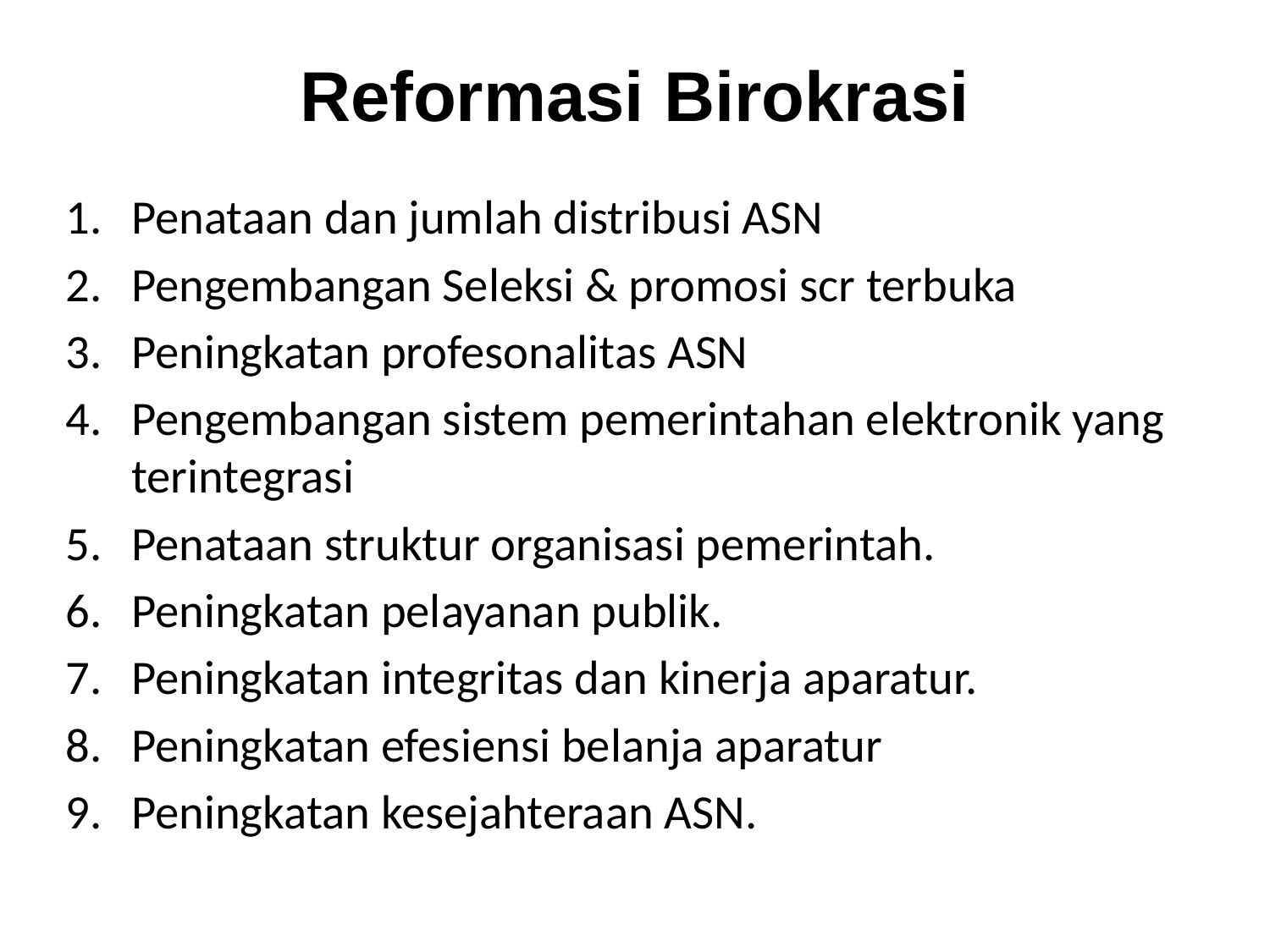

# Reformasi Birokrasi
Penataan dan jumlah distribusi ASN
Pengembangan Seleksi & promosi scr terbuka
Peningkatan profesonalitas ASN
Pengembangan sistem pemerintahan elektronik yang terintegrasi
Penataan struktur organisasi pemerintah.
Peningkatan pelayanan publik.
Peningkatan integritas dan kinerja aparatur.
Peningkatan efesiensi belanja aparatur
Peningkatan kesejahteraan ASN.